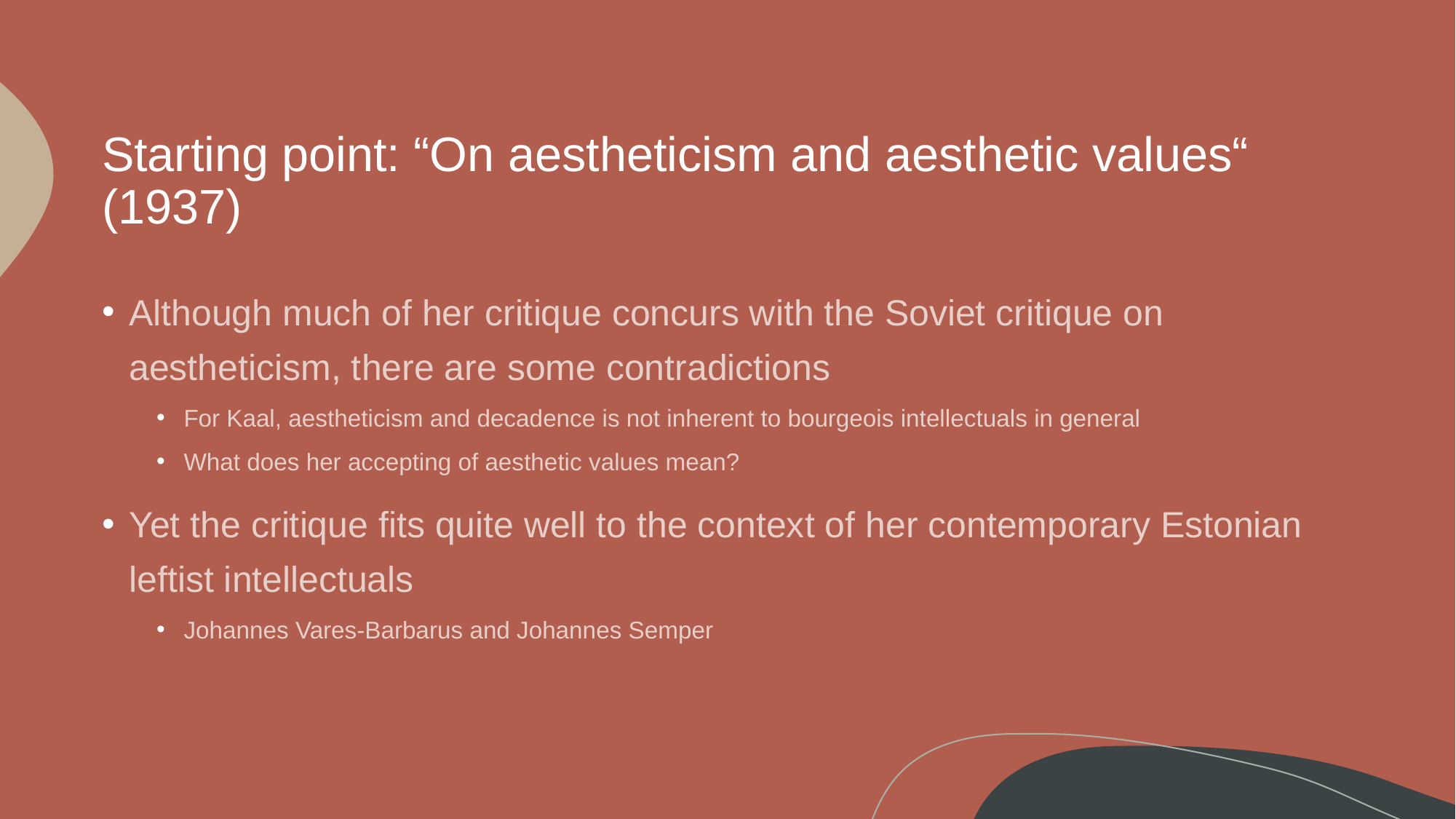

# Starting point: “On aestheticism and aesthetic values“ (1937)
Although much of her critique concurs with the Soviet critique on aestheticism, there are some contradictions
For Kaal, aestheticism and decadence is not inherent to bourgeois intellectuals in general
What does her accepting of aesthetic values mean?
Yet the critique fits quite well to the context of her contemporary Estonian leftist intellectuals
Johannes Vares-Barbarus and Johannes Semper